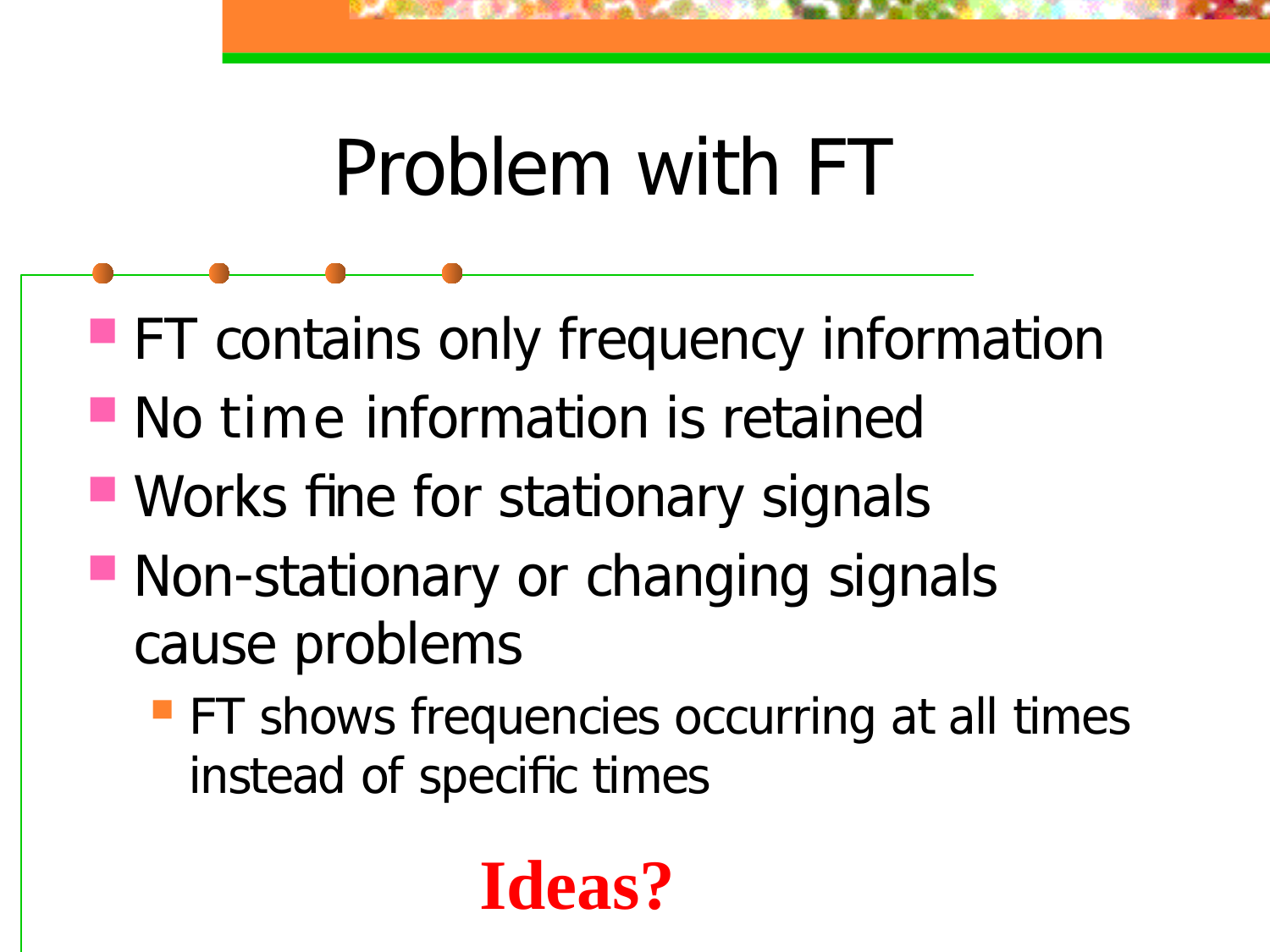

# Problem with FT
FT contains only frequency information
No time information is retained
Works fine for stationary signals
Non-stationary or changing signals cause problems
FT shows frequencies occurring at all times instead of specific times
Ideas?